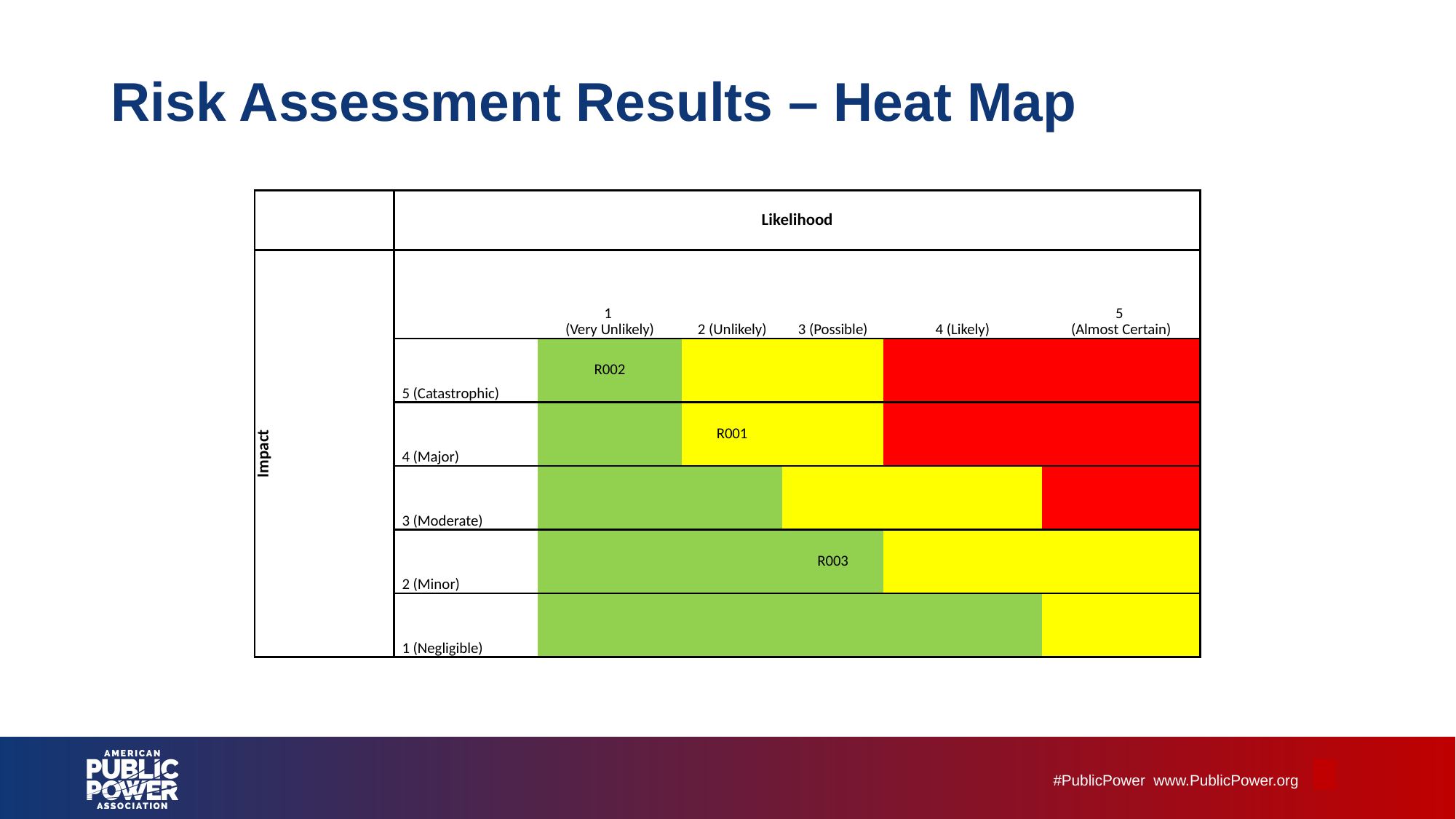

# Risk Assessment Results – Heat Map
|  | Likelihood |  |  |  |  |  |
| --- | --- | --- | --- | --- | --- | --- |
| Impact |  | 1 (Very Unlikely) | 2 (Unlikely) | 3 (Possible) | 4 (Likely) | 5 (Almost Certain) |
|  | 5 (Catastrophic) | R002 |  |  |  |  |
|  | 4 (Major) |  | R001 |  |  |  |
|  | 3 (Moderate) |  |  |  |  |  |
|  | 2 (Minor) |  |  | R003 |  |  |
|  | 1 (Negligible) |  |  |  |  |  |